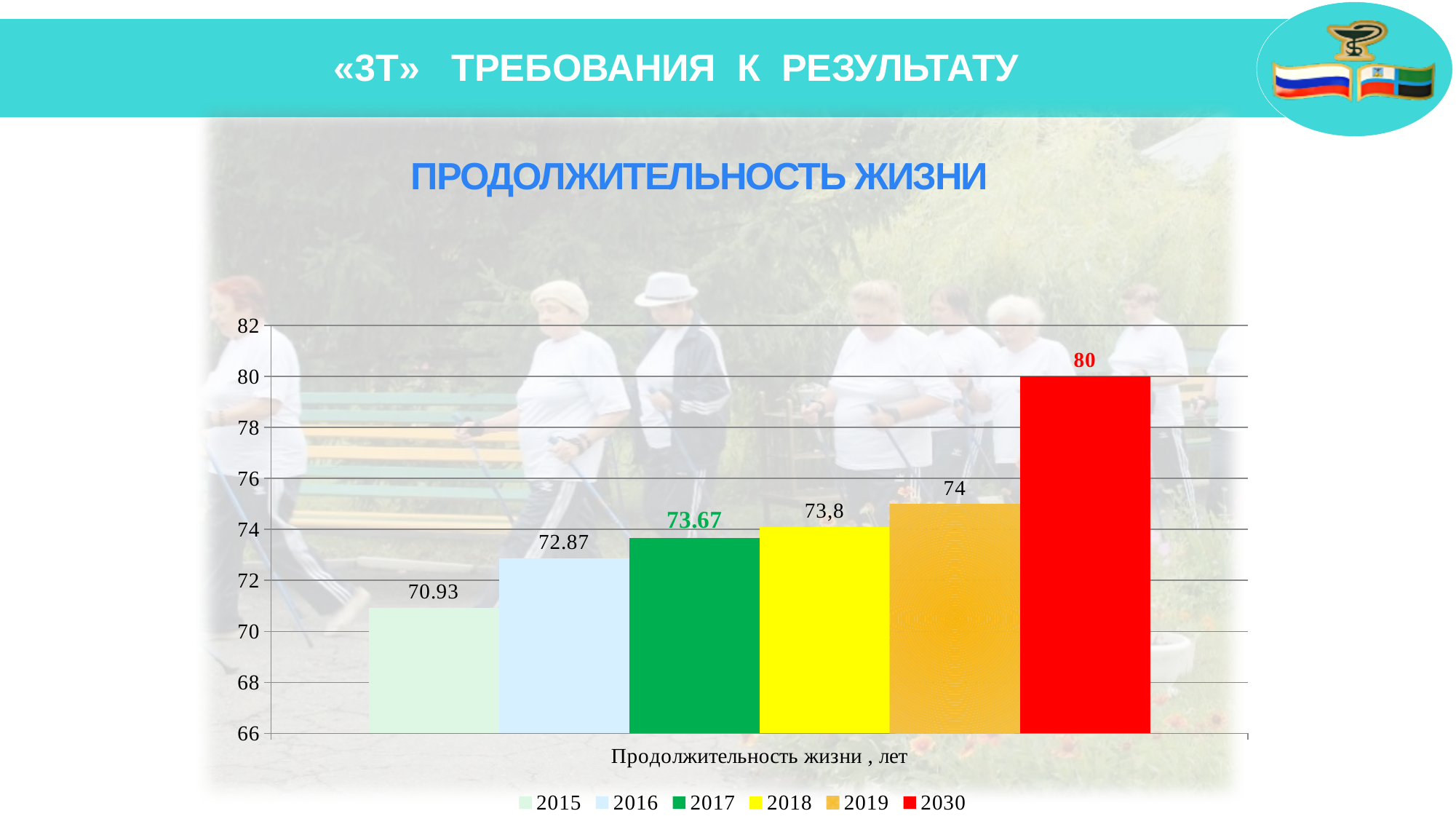

«3Т»   ТРЕБОВАНИЯ  К  РЕЗУЛЬТАТУ

Продолжительность жизнИ

### Chart

| Category | 2015 | 2016 | 2017 | 2018 | 2019 | 2030 |
|---|---|---|---|---|---|---|
| Продолжительность жизни , лет | 70.93 | 72.86999999999999 | 73.66999999999999 | 74.1 | 75.0 | 80.0 |